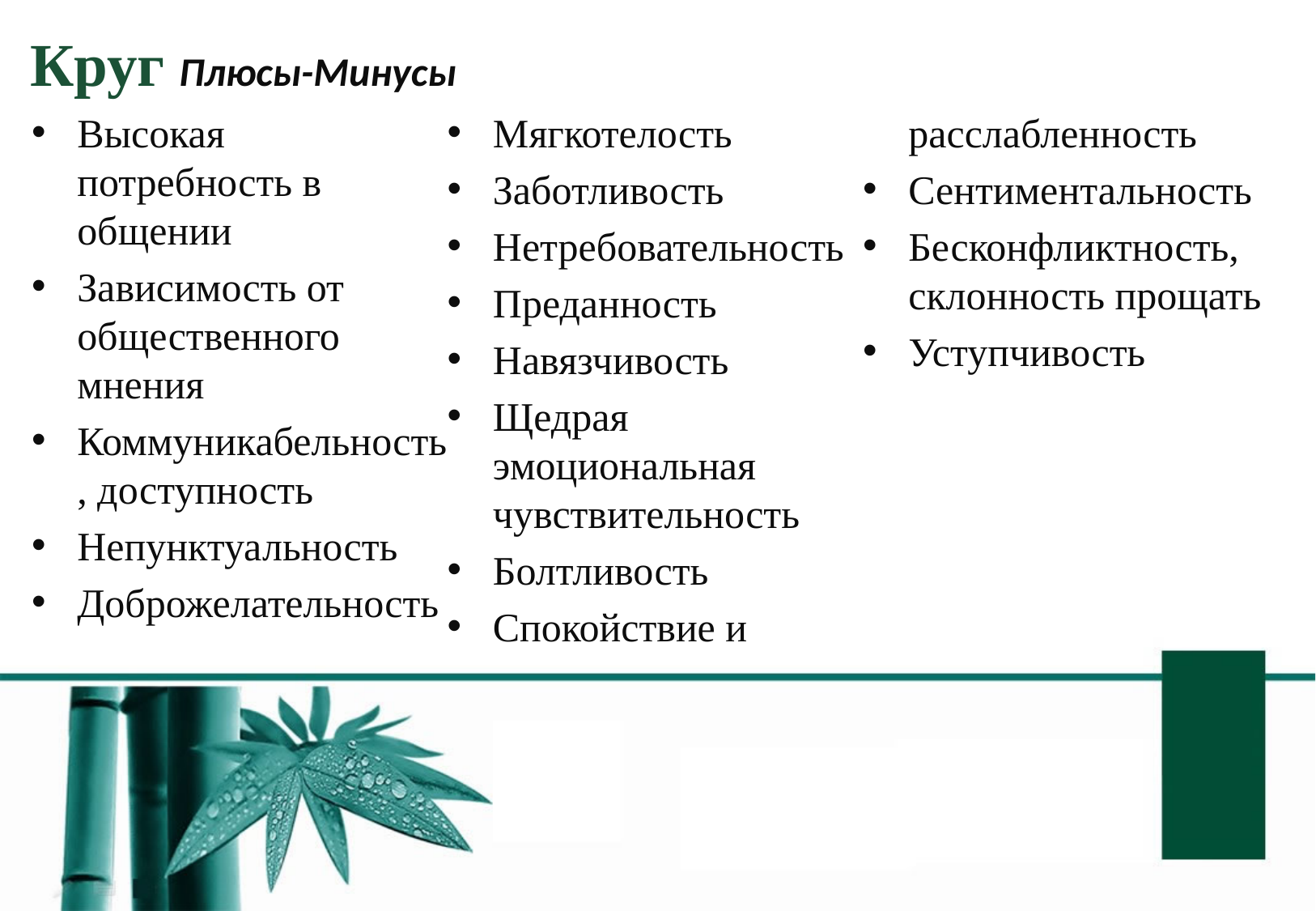

# Круг Плюсы-Минусы
Высокая потребность в общении
Зависимость от общественного мнения
Коммуникабельность, доступность
Непунктуальность
Доброжелательность
Мягкотелость
Заботливость
Нетребовательность
Преданность
Навязчивость
Щедрая эмоциональная чувствительность
Болтливость
Спокойствие и расслабленность
Сентиментальность
Бесконфликтность, склонность прощать
Уступчивость